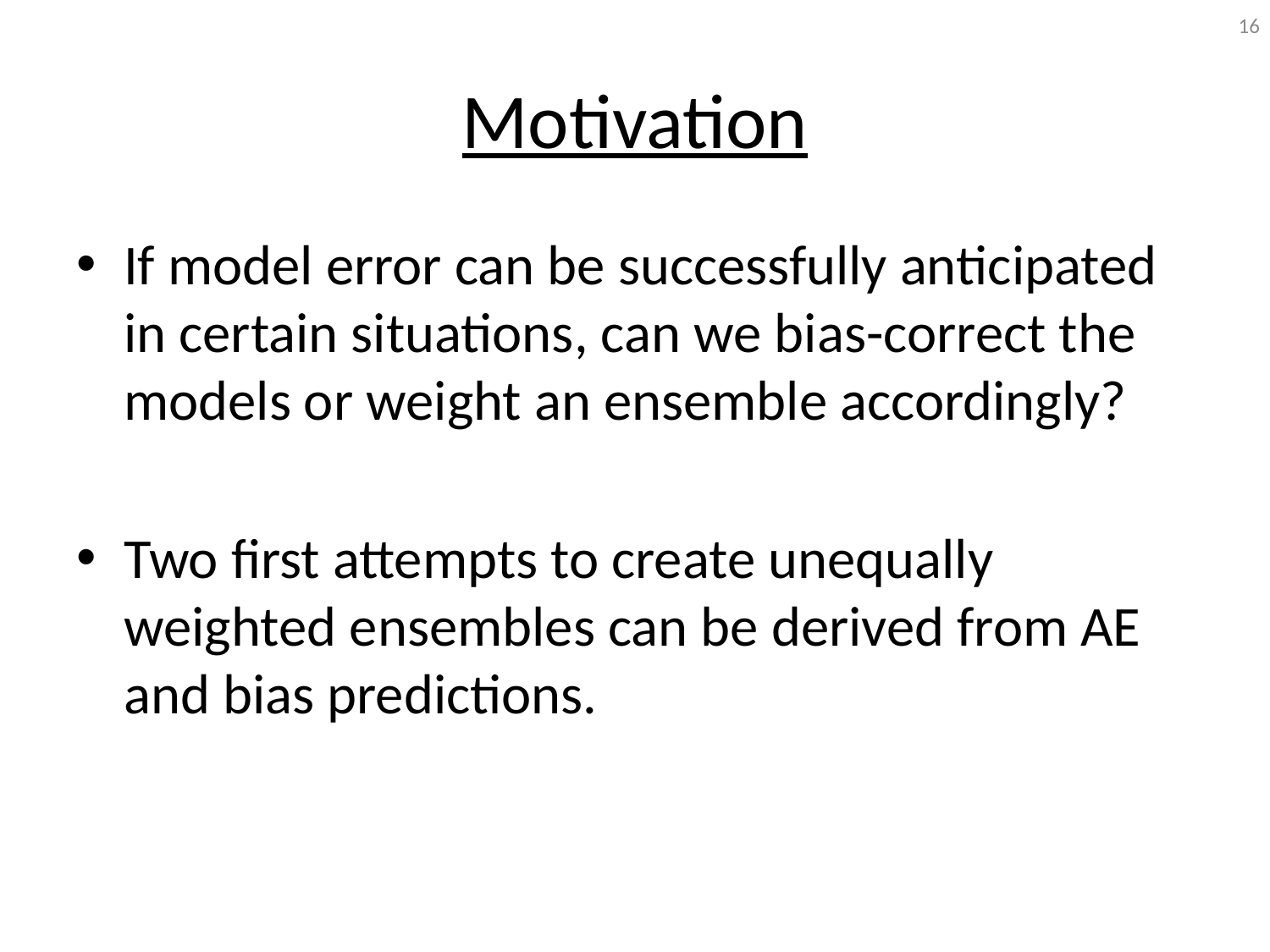

16
# Motivation
If model error can be successfully anticipated in certain situations, can we bias-correct the models or weight an ensemble accordingly?

Two first attempts to create unequally weighted ensembles can be derived from AE and bias predictions.